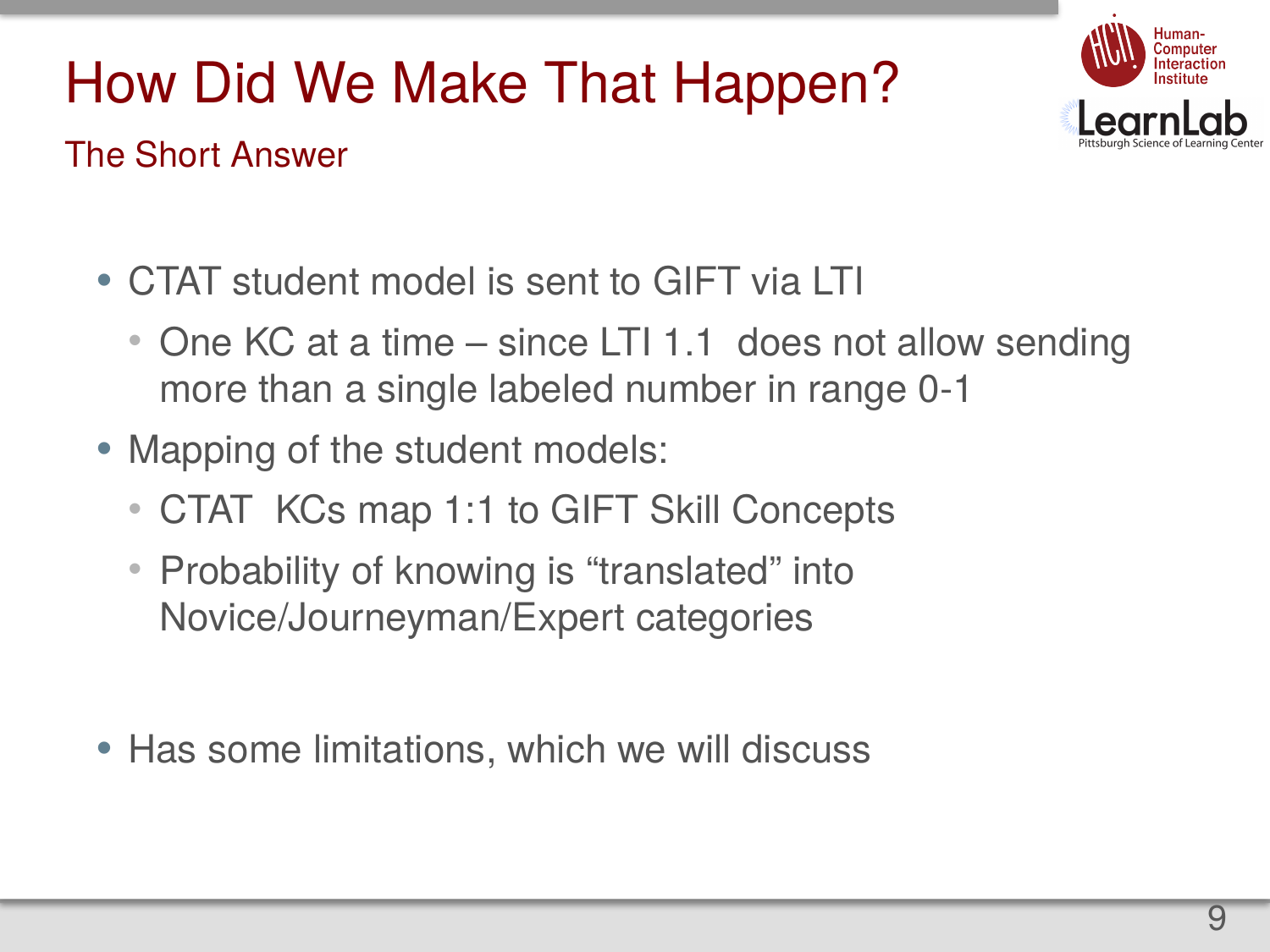

# How Did We Make That Happen? The Short Answer
CTAT student model is sent to GIFT via LTI
One KC at a time – since LTI 1.1  does not allow sending more than a single labeled number in range 0-1
Mapping of the student models:
CTAT  KCs map 1:1 to GIFT Skill Concepts
Probability of knowing is “translated” into Novice/Journeyman/Expert categories

Has some limitations, which we will discuss

9